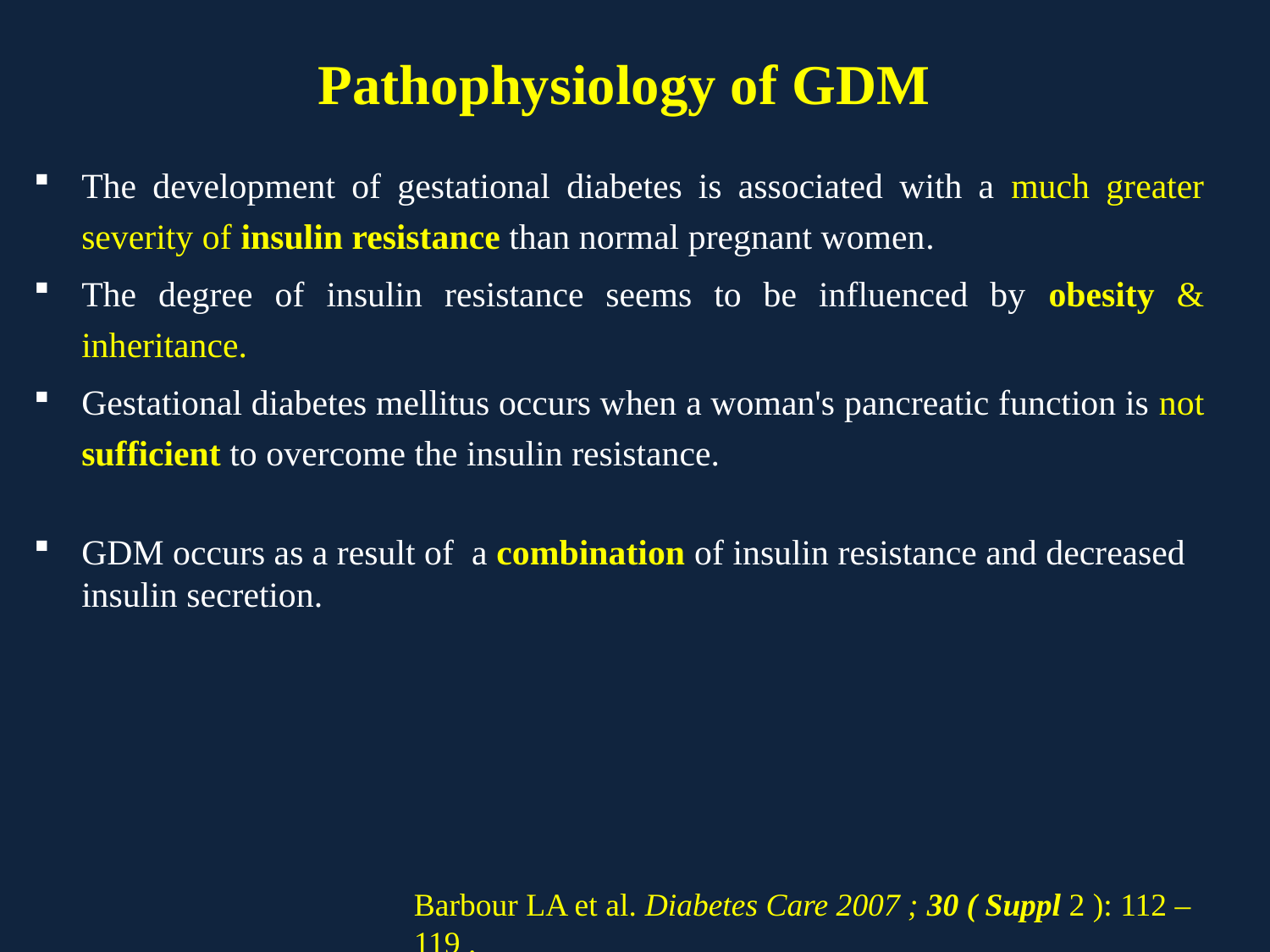

# Pathophysiology of GDM
The development of gestational diabetes is associated with a much greater severity of insulin resistance than normal pregnant women.
The degree of insulin resistance seems to be influenced by obesity & inheritance.
Gestational diabetes mellitus occurs when a woman's pancreatic function is not sufficient to overcome the insulin resistance.

GDM occurs as a result of  a combination of insulin resistance and decreased insulin secretion.

Barbour LA et al. Diabetes Care 2007 ; 30 ( Suppl 2 ): 112 – 119 .